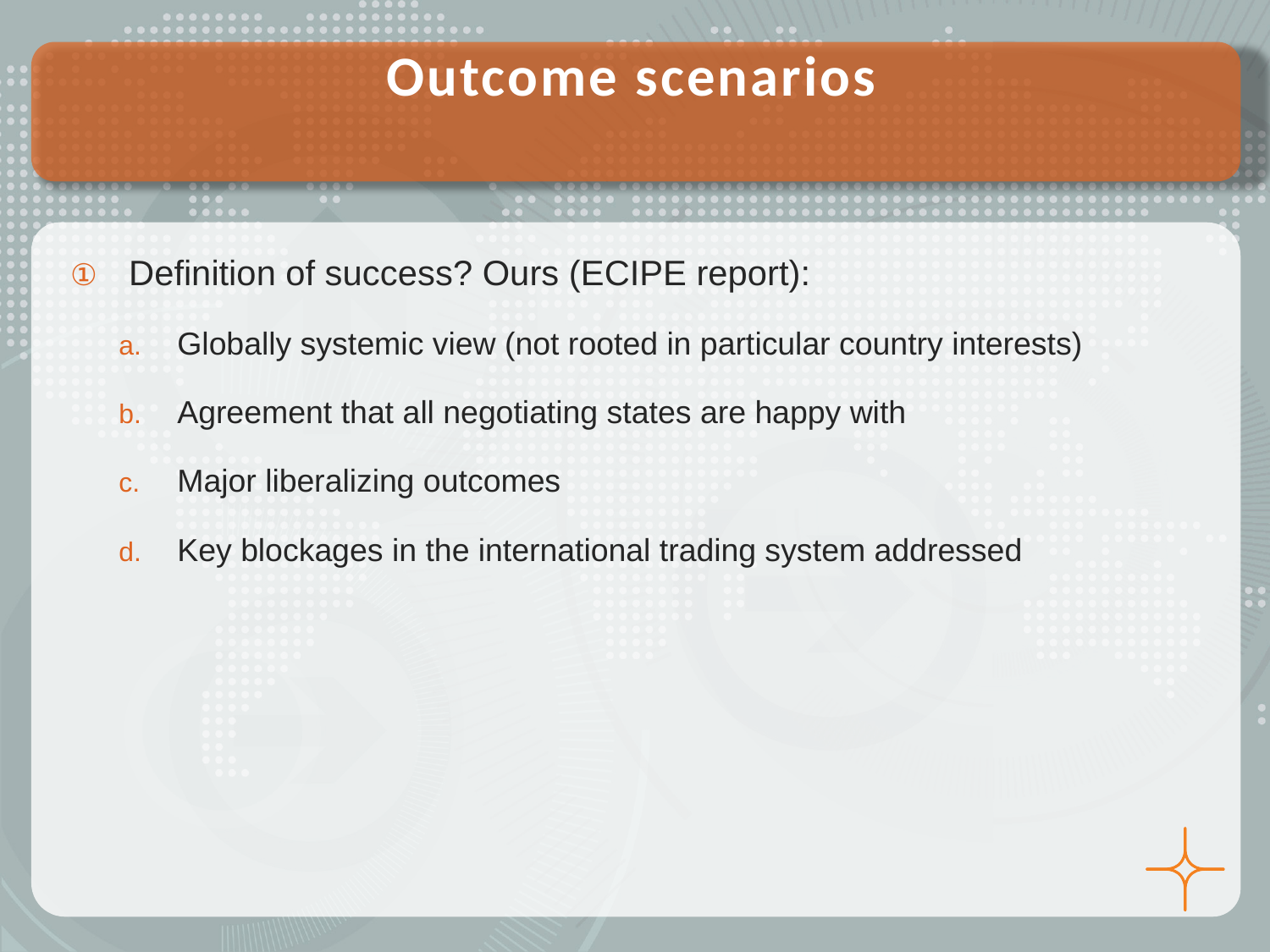

# Outcome scenarios
Definition of success? Ours (ECIPE report):
Globally systemic view (not rooted in particular country interests)
Agreement that all negotiating states are happy with
Major liberalizing outcomes
Key blockages in the international trading system addressed